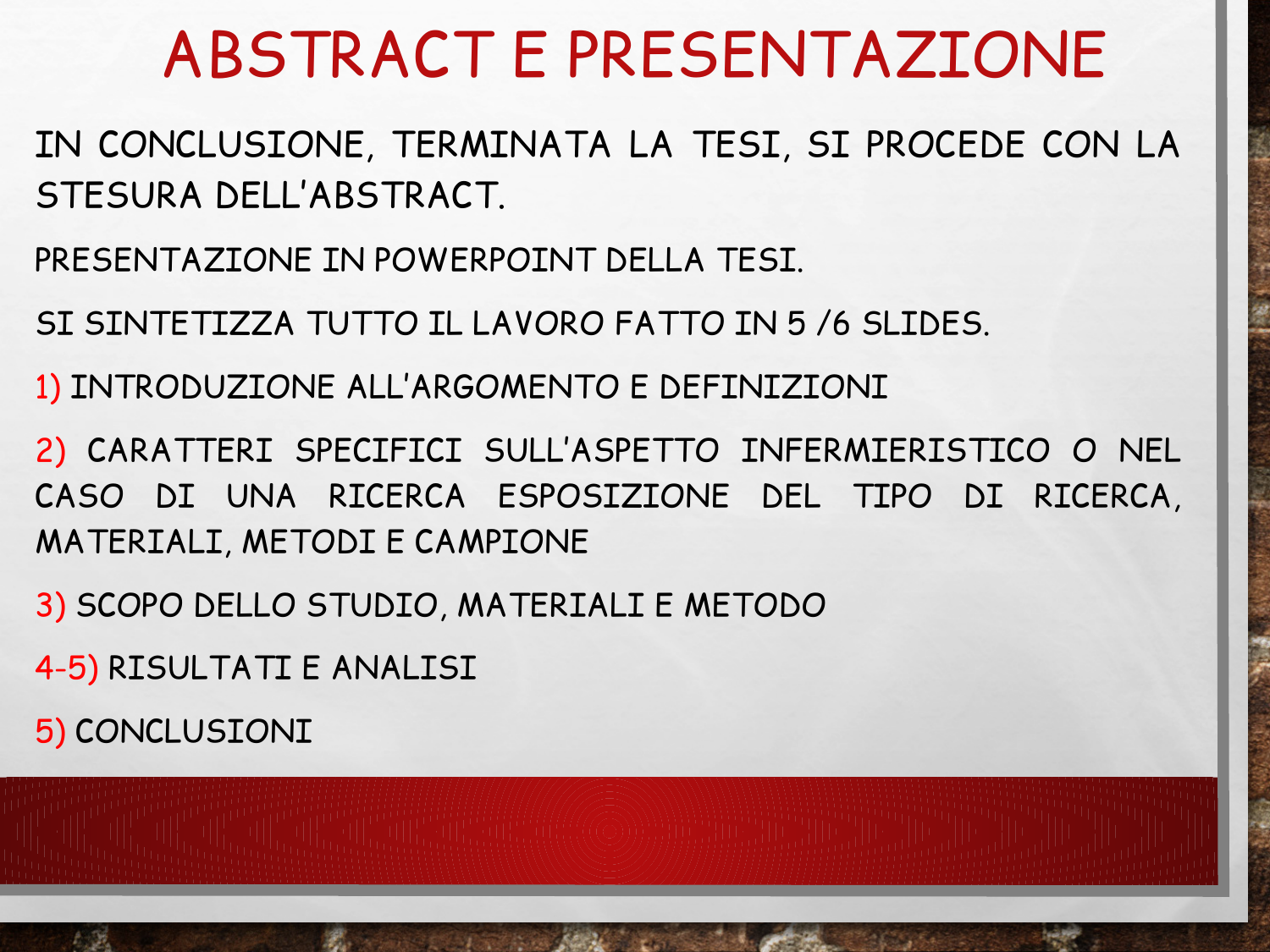

# Abstract e presentazione
In conclusione, terminata la tesi, si procede con la stesura dell’abstract.
Presentazione in powerpoint della tesi.
Si sintetizza tutto il lavoro fatto in 5 /6 slides.
1) Introduzione all’argomento e definizioni
2) Caratteri specifici sull’aspetto infermieristico o nel caso di una ricerca esposizione del tipo di ricerca, materiali, metodi e campione
3) Scopo dello studio, materiali e metodo
4-5) risultati e analisi
5) conclusioni